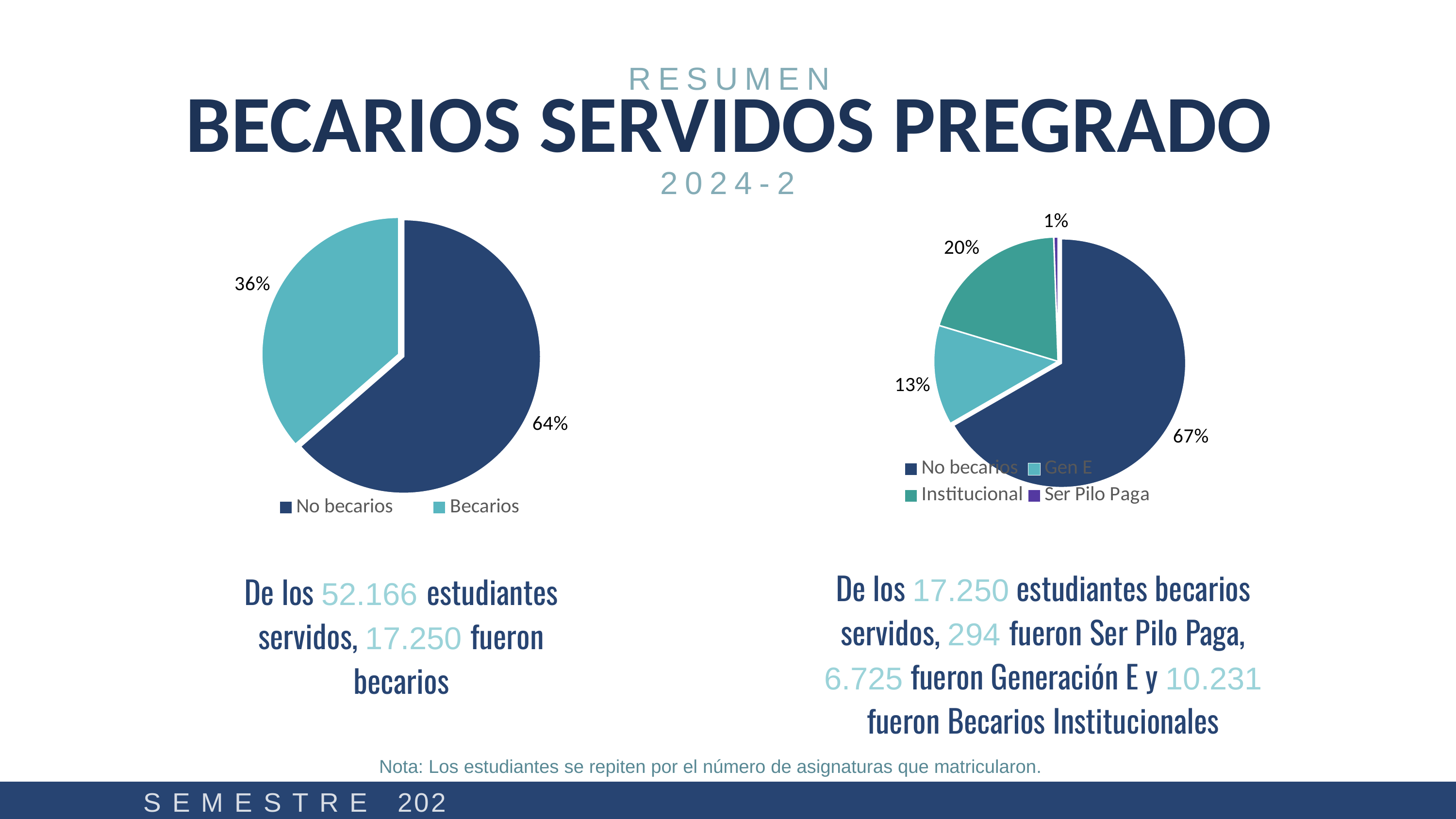

RESUMEN
BECARIOS SERVIDOS PREGRADO
2024-2

### Chart

| Category | Proporción |
|---|---|
| No becarios | 0.6613 |
| Gen E | 0.1289 |
| Institucional | 0.1961 |
| Ser Pilo Paga | 0.0056 |

### Chart

| Category | Proporción |
|---|---|
| No becarios | 0.6613 |
| Becarios | 0.3787 |
De los 17.250 estudiantes becarios servidos, 294 fueron Ser Pilo Paga, 6.725 fueron Generación E y 10.231 fueron Becarios Institucionales
De los 52.166 estudiantes servidos, 17.250 fueron becarios
Nota: Los estudiantes se repiten por el número de asignaturas que matricularon.
S E M E S T R E   2024-2